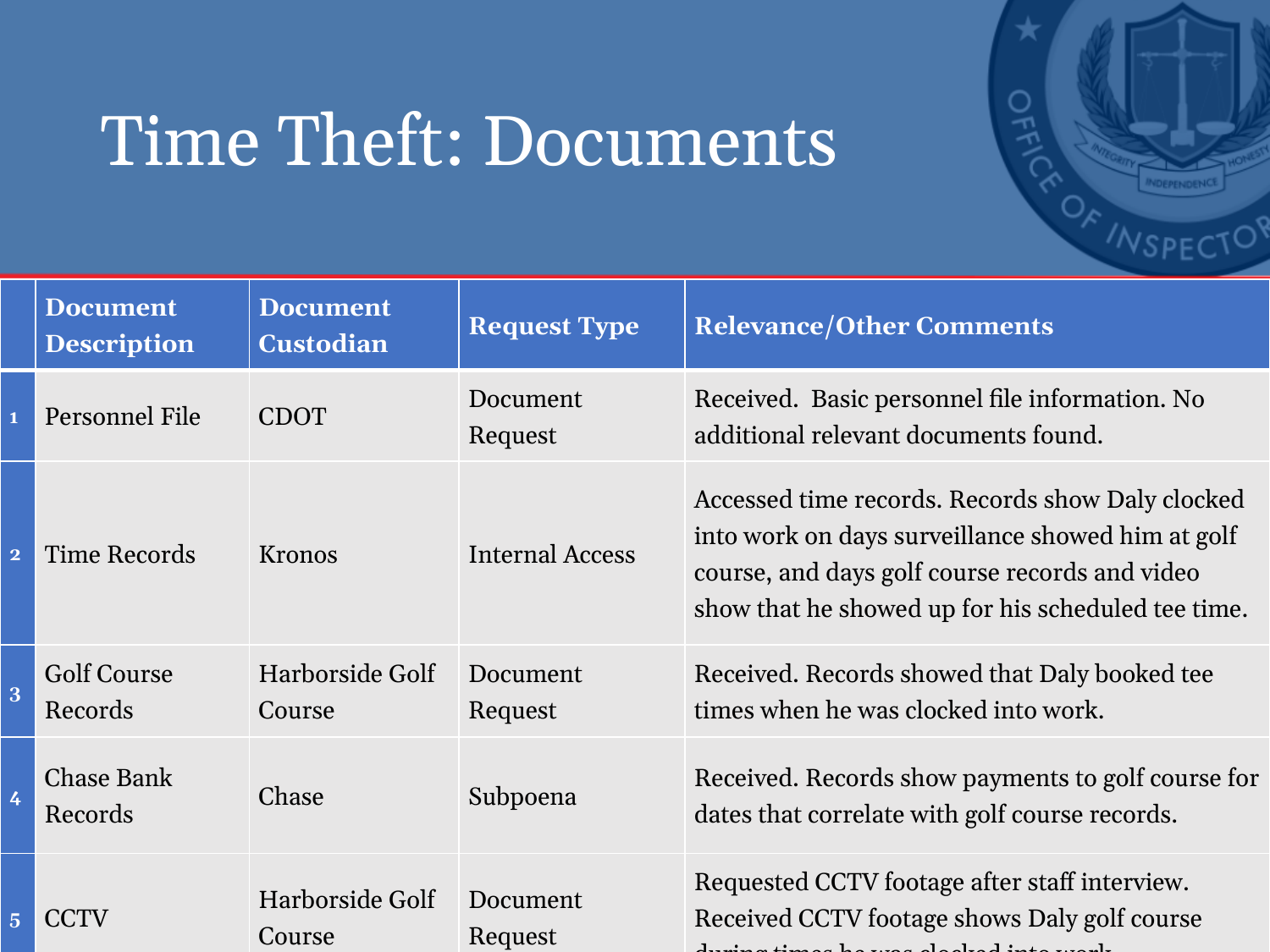

# Time Theft: Documents
|  | Document Description | Document Custodian | Request Type | Relevance/Other Comments |
| --- | --- | --- | --- | --- |
| 1 | Personnel File | CDOT | Document Request | Received. Basic personnel file information. No additional relevant documents found. |
| 2 | Time Records | Kronos | Internal Access | Accessed time records. Records show Daly clocked into work on days surveillance showed him at golf course, and days golf course records and video show that he showed up for his scheduled tee time. |
| 3 | Golf Course Records | Harborside Golf Course | Document Request | Received. Records showed that Daly booked tee times when he was clocked into work. |
| 4 | Chase Bank Records | Chase | Subpoena | Received. Records show payments to golf course for dates that correlate with golf course records. |
| 5 | CCTV | Harborside Golf Course | Document Request | Requested CCTV footage after staff interview. Received CCTV footage shows Daly golf course during times he was clocked into work. |